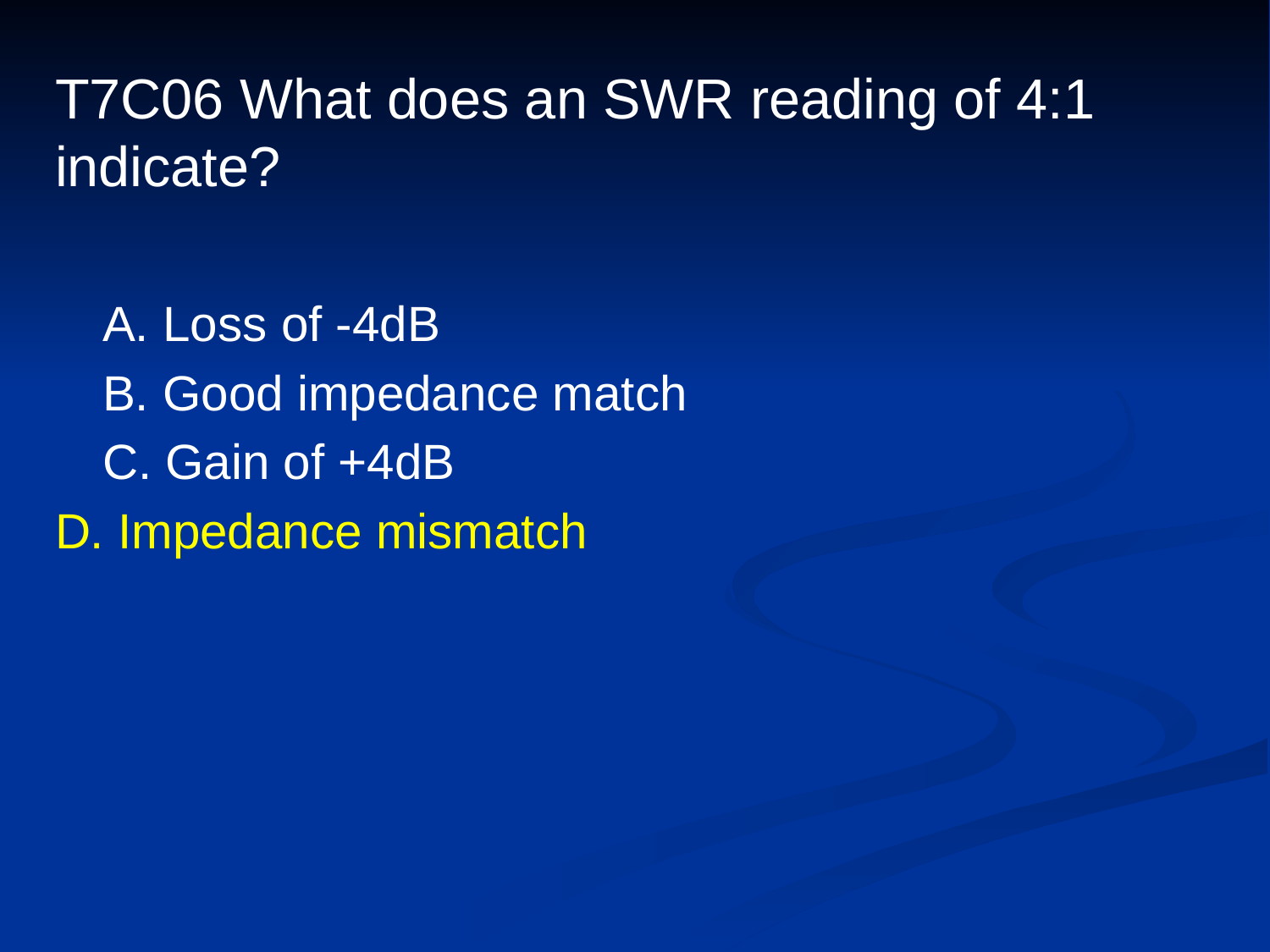

# T7C06 What does an SWR reading of 4:1 indicate?
	A. Loss of -4dB
	B. Good impedance match
	C. Gain of +4dB
D. Impedance mismatch